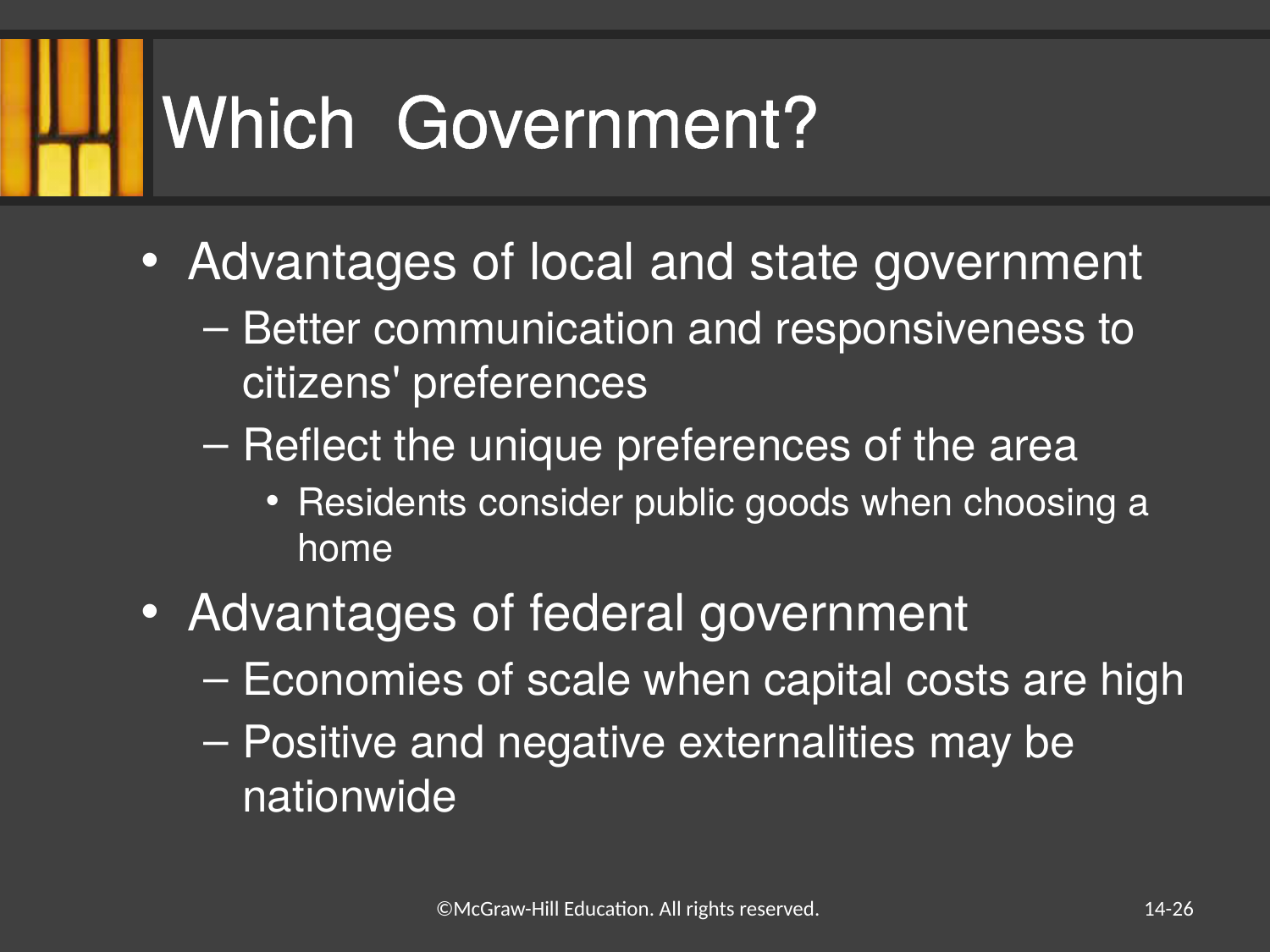

# Which  Government?
Advantages of local and state government
Better communication and responsiveness to citizens' preferences
Reflect the unique preferences of the area
Residents consider public goods when choosing a home
Advantages of federal government
Economies of scale when capital costs are high
Positive and negative externalities may be nationwide

14-26
©McGraw-Hill Education. All rights reserved.